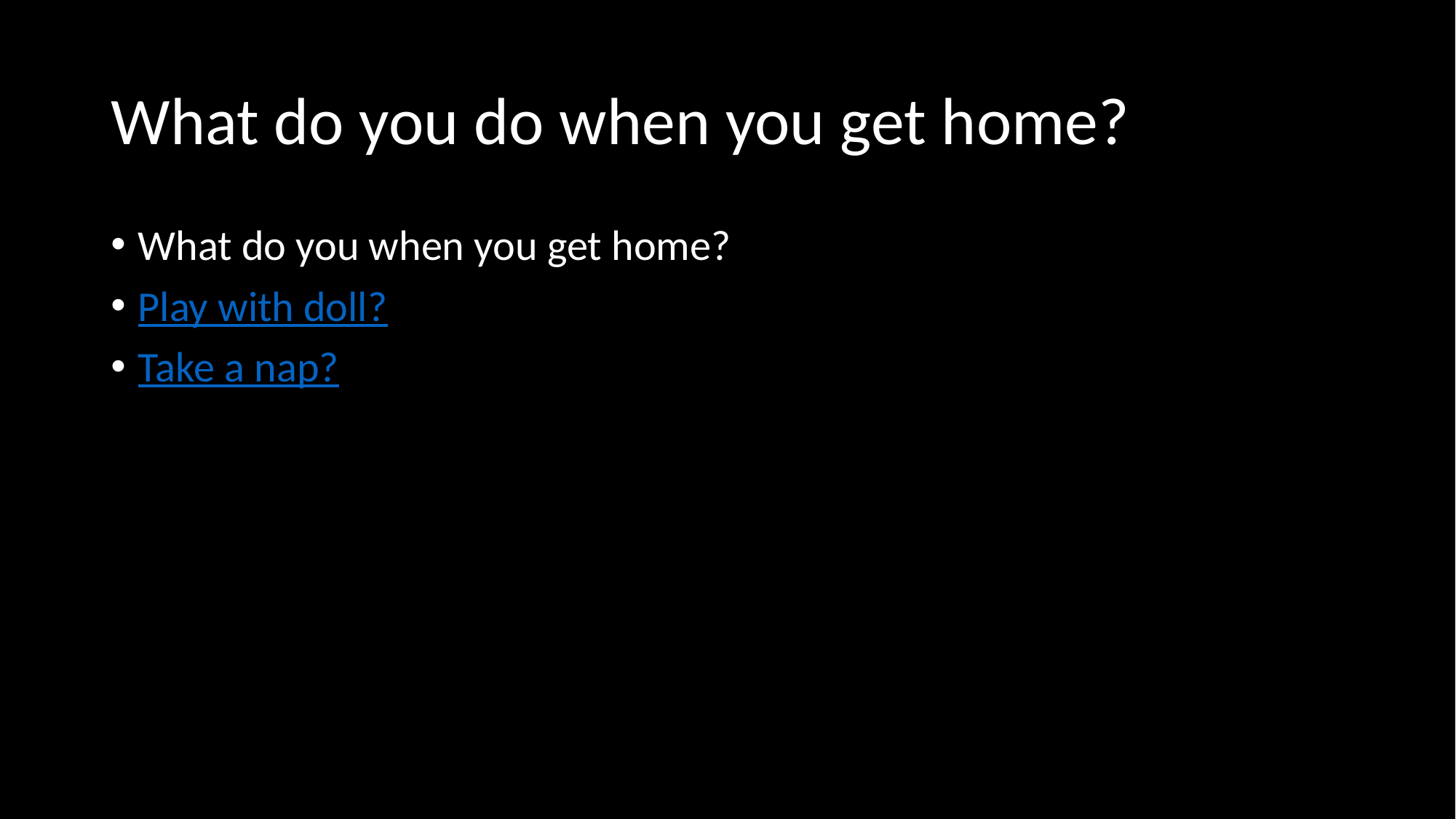

# What do you do when you get home?
What do you when you get home?
Play with doll?
Take a nap?